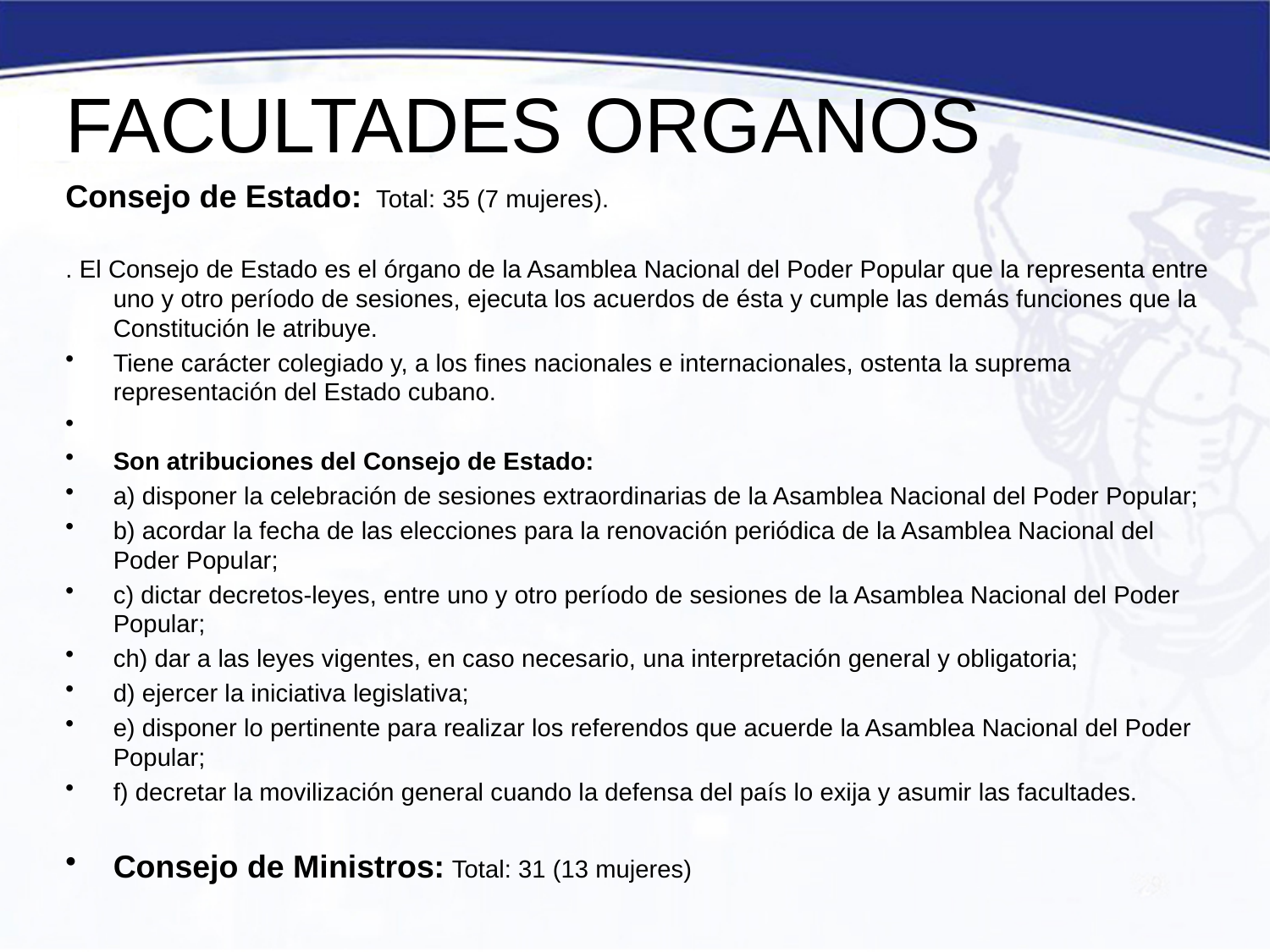

# FACULTADES ORGANOS
Consejo de Estado:  Total: 35 (7 mujeres).

. El Consejo de Estado es el órgano de la Asamblea Nacional del Poder Popular que la representa entre uno y otro período de sesiones, ejecuta los acuerdos de ésta y cumple las demás funciones que la Constitución le atribuye.
Tiene carácter colegiado y, a los fines nacionales e internacionales, ostenta la suprema representación del Estado cubano.

Son atribuciones del Consejo de Estado:
a) disponer la celebración de sesiones extraordinarias de la Asamblea Nacional del Poder Popular;
b) acordar la fecha de las elecciones para la renovación periódica de la Asamblea Nacional del Poder Popular;
c) dictar decretos-leyes, entre uno y otro período de sesiones de la Asamblea Nacional del Poder Popular;
ch) dar a las leyes vigentes, en caso necesario, una interpretación general y obligatoria;
d) ejercer la iniciativa legislativa;
e) disponer lo pertinente para realizar los referendos que acuerde la Asamblea Nacional del Poder Popular;
f) decretar la movilización general cuando la defensa del país lo exija y asumir las facultades.

Consejo de Ministros: Total: 31 (13 mujeres)